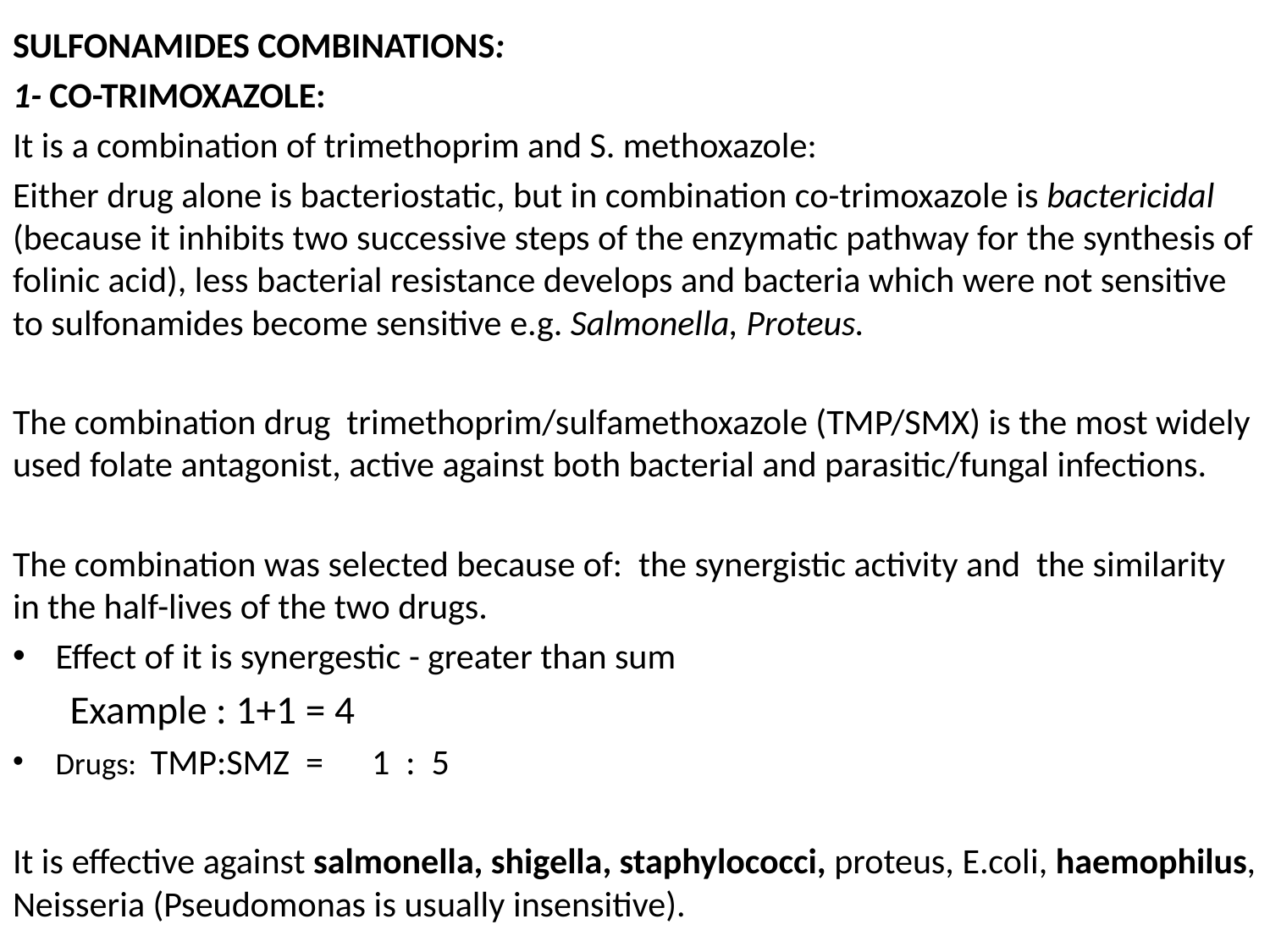

SULFONAMIDES COMBINATIONS:
1- CO-TRIMOXAZOLE:
It is a combination of trimethoprim and S. methoxazole:
Either drug alone is bacteriostatic, but in combination co-trimoxazole is bactericidal (because it inhibits two successive steps of the enzymatic pathway for the synthesis of folinic acid), less bacterial resistance develops and bacteria which were not sensitive to sulfonamides become sensitive e.g. Salmonella, Proteus.

The combination drug  trimethoprim/sulfamethoxazole (TMP/SMX) is the most widely used folate antagonist, active against both bacterial and parasitic/fungal infections.

The combination was selected because of:  the synergistic activity and  the similarity in the half-lives of the two drugs.
Effect of it is synergestic - greater than sum
Example : 1+1 = 4
Drugs:  TMP:SMZ  =      1  :  5

It is effective against salmonella, shigella, staphylococci, proteus, E.coli, haemophilus, Neisseria (Pseudomonas is usually insensitive).